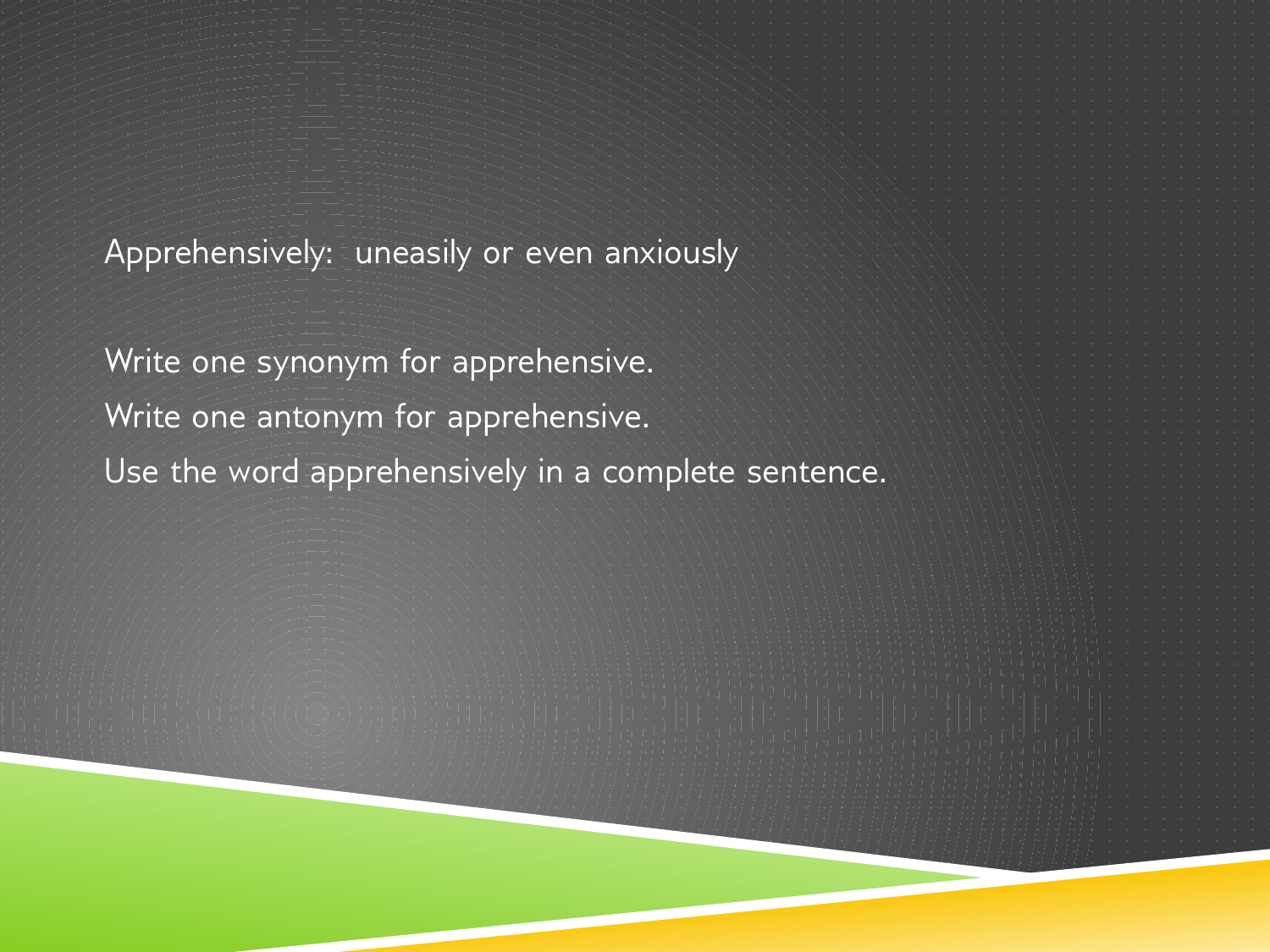

#
Apprehensively:  uneasily or even anxiously

Write one synonym for apprehensive.
Write one antonym for apprehensive.
Use the word apprehensively in a complete sentence.